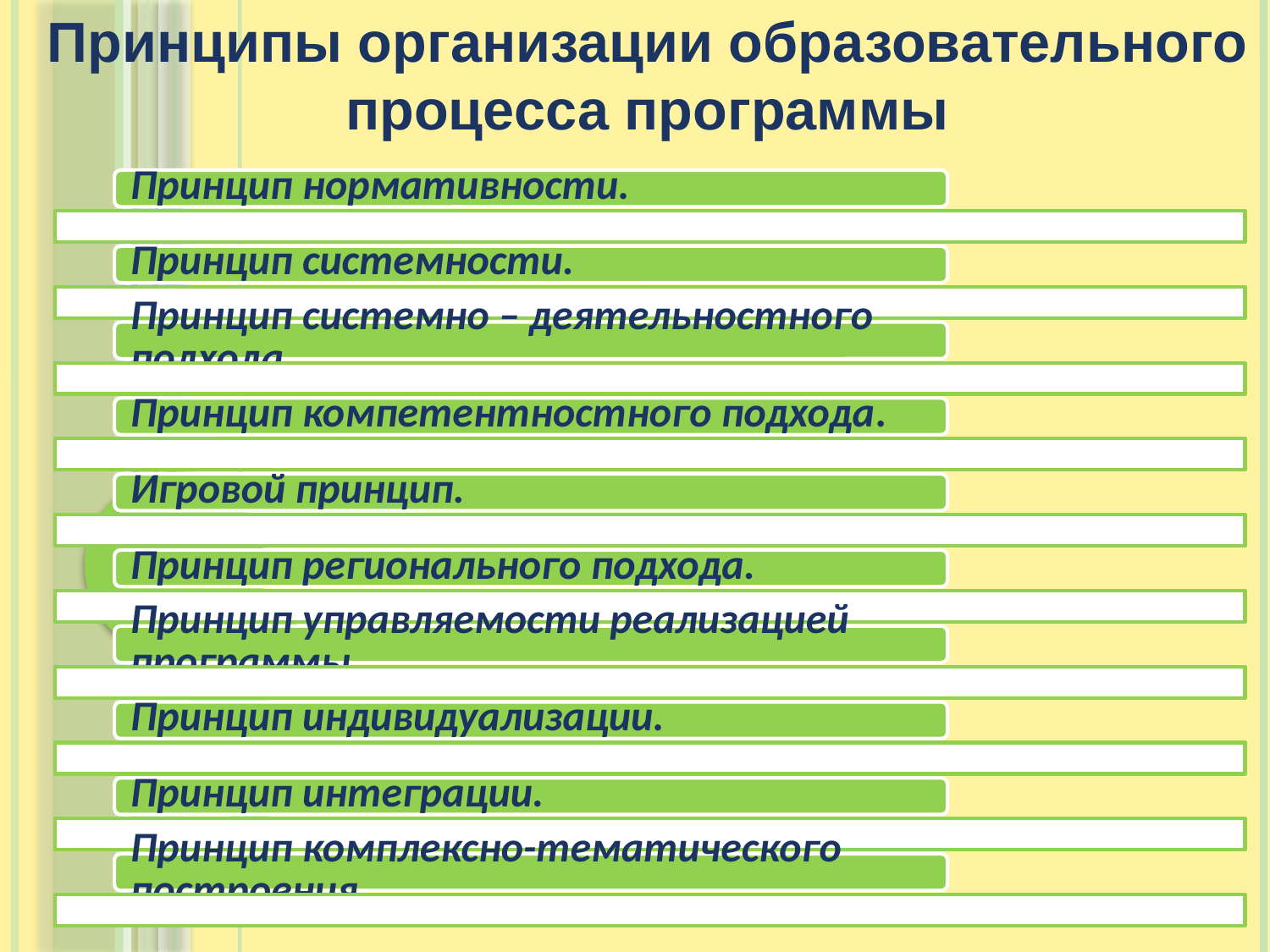

Принципы организации образовательного процесса программы
Принцип нормативности.
Принцип системности.
Принцип системно – деятельностного  подхода.
Принцип компетентностного подхода.
Игровой принцип.
Принцип регионального подхода.
Принцип управляемости реализацией программы.
Принцип индивидуализации.
Принцип интеграции.
Принцип комплексно-тематического построения.
#